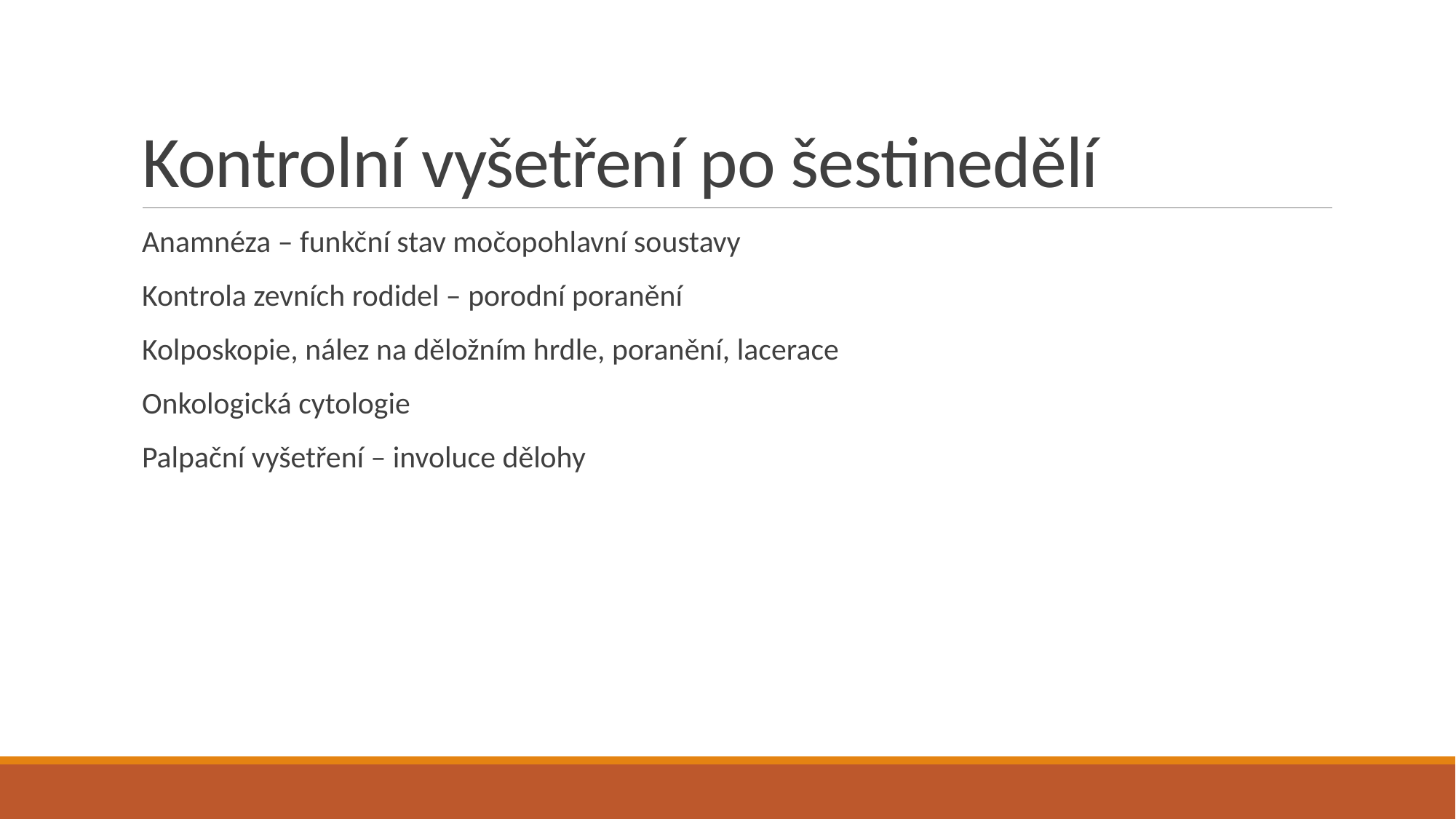

# Kontrolní vyšetření po šestinedělí
Anamnéza – funkční stav močopohlavní soustavy
Kontrola zevních rodidel – porodní poranění
Kolposkopie, nález na děložním hrdle, poranění, lacerace
Onkologická cytologie
Palpační vyšetření – involuce dělohy